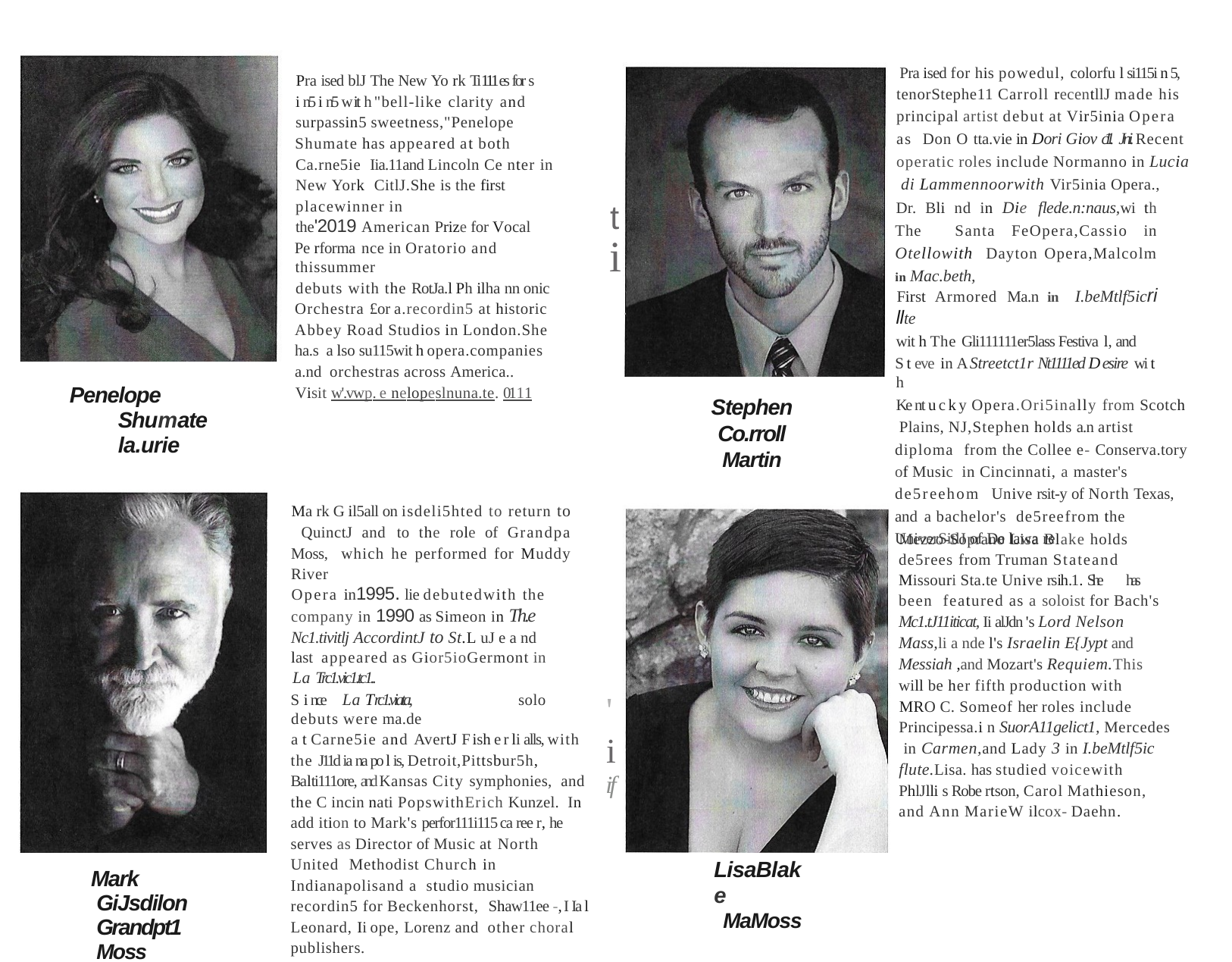

Pra ised for his powedul, colorfu l si115i n 5,  tenorStephe11 Carroll recentllJ made his  principal artist debut at Vir5inia Opera as  Don O tta.vie in Dori Giov c11. Jni. Recent  operatic roles include Normanno in Lucia  di Lammennoorwith Vir5inia Opera.,
Dr. Bli nd in Die flede.n:naus,wi th The  Santa FeOpera,Cassio in Otellowith  Dayton Opera,Malcolm in Mac.beth,
First Armored Ma.n in  I.beMtlf5icri llte
wit h The Gli111111er5lass Festiva l, and
S t eve in A Streetct1r Nt1111ed D esire  wi t h
Ke nt u c k y Opera.Ori5inally from Scotch  Plains, NJ,Stephen holds a.n artist diploma  from the Collee e- Conserva.tory of Music  in Cincinnati, a master's de5reehom  Unive rsit-y of North Texas, and a bachelor's  de5reefrom the UniverSitlJ of De lawa re

Pra ised blJ The New Yo rk Ti111es for  s i n5 i n5 w it h "bell-like clarity and  surpassin5 sweetness,"Penelope
Shumate has appeared at both Ca.rne5ie  Iia.11and Lincoln Ce nter in New York  CitlJ.She is the first placewinner in
the'2019 American Prize for Vocal
Pe rforma nce in Oratorio and thissummer
debuts with the RotJa.l Ph ilha nn onic  Orchestra £or a.recordin5 at historic  Abbey Road Studios in London.She ha.s  a lso su115wit h opera.companies a.nd  orchestras across America..
Visit w'.vwp. e nelopeslnuna.te. 0111
t
i
Penelope Shumate  la.urie
Stephen Co.rroll
Martin

Ma rk G il5all on isdeli5hted to return to  QuinctJ and to the role of Grandpa Moss,  which he performed for Muddy River
Opera in1995. lie debutedwith the  company in 1990 as Simeon in Th.e  Nc1.tivitlj AccordintJ to St.L uJ e a nd last  appeared as Gior5ioGermont in
La Trc1.vic1.tc1..
S     i nce         La Trc1.viata,	solo debuts were ma.de
a t Carne5ie and AvertJ F ish e r li alls, with  the J11d ia na po l is, Detroit,Pittsbur5h,  Balti111ore, and Kansas City symphonies,  and the C incin nati PopswithErich Kunzel.  In add ition to Mark's perfor111i115 ca ree r, he  serves as Director of Music at North United  Methodist Church in Indianapolisand a  studio musician recordin5 for Beckenhorst,  Shaw11ee -, I Ia l Leonard, Ii ope, Lorenz and  other choral publishers.

Mezzo-Soprano Lisa Blake holds  de5rees from Truman Stateand  Missouri Sta.te Unive rsih.1. She	has been  featured as a soloist for Bach's  Mc1.tJ11iticat, Ii alJdn 's Lord Nelson  Mass,li a nde l's Israelin E{Jypt and  Messiah ,and Mozart's Requiem.This  will be her fifth production with
MRO C. Someof her roles include  Principessa.i n SuorA11gelict1, Mercedes  in Carmen,and Lady 3 in I.beMtlf5ic  flute.Lisa. has studied voicewith
PhlJlli s Robe rtson, Carol Mathieson,  and Ann MarieW ilcox- Daehn.
'i
if
LisaBlake
MaMoss
Mark GiJsdilon  Grandpt1 Moss